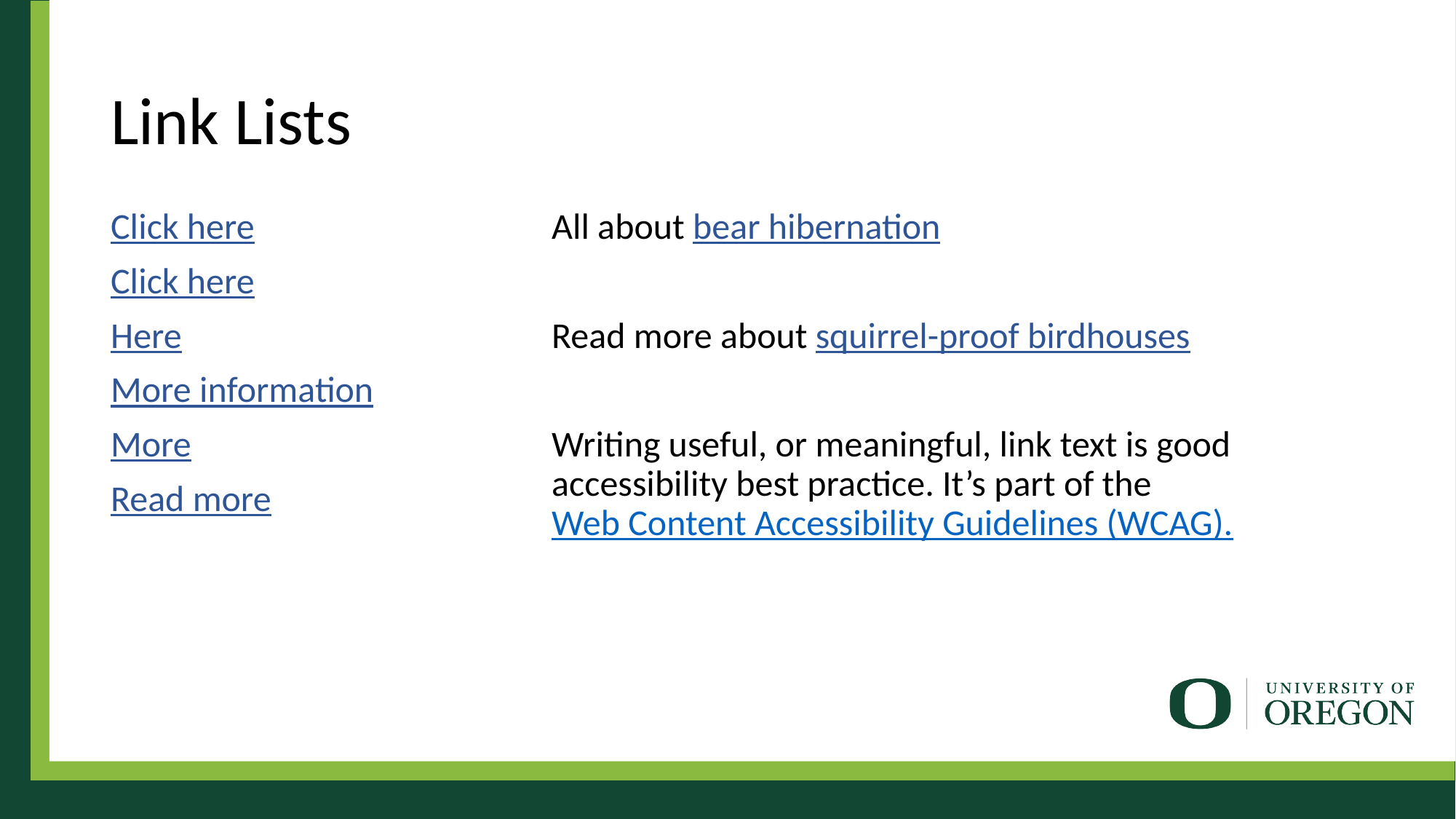

# Link Lists
All about bear hibernation

Read more about squirrel-proof birdhouses

Writing useful, or meaningful, link text is good accessibility best practice. It’s part of the Web Content Accessibility Guidelines (WCAG).
Click here
Click here
Here
More information
More
Read more